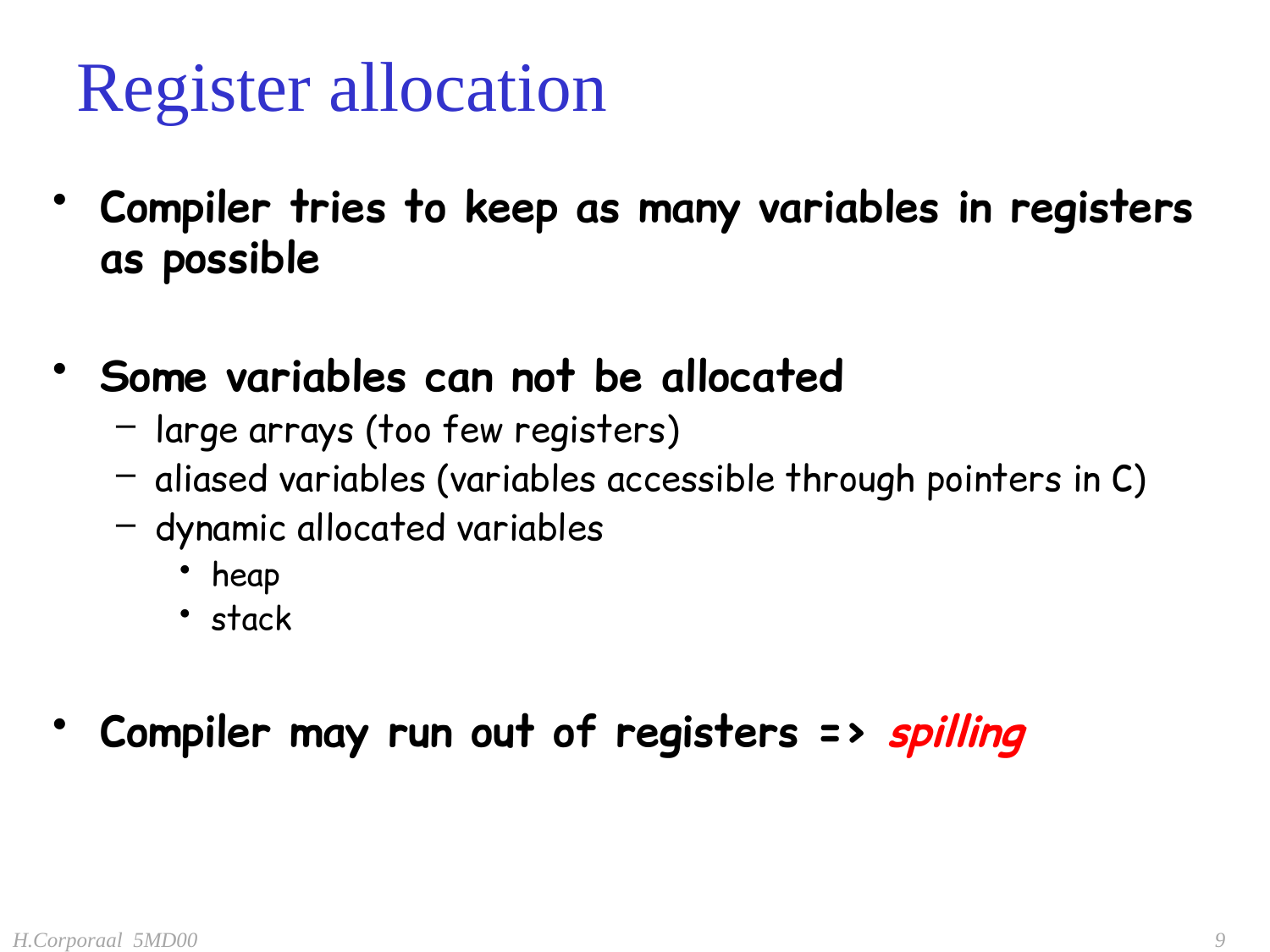

# Register allocation
Compiler tries to keep as many variables in registers as possible

Some variables can not be allocated
large arrays (too few registers)
aliased variables (variables accessible through pointers in C)
dynamic allocated variables
heap
stack

Compiler may run out of registers => spilling
H.Corporaal  5MD00
9